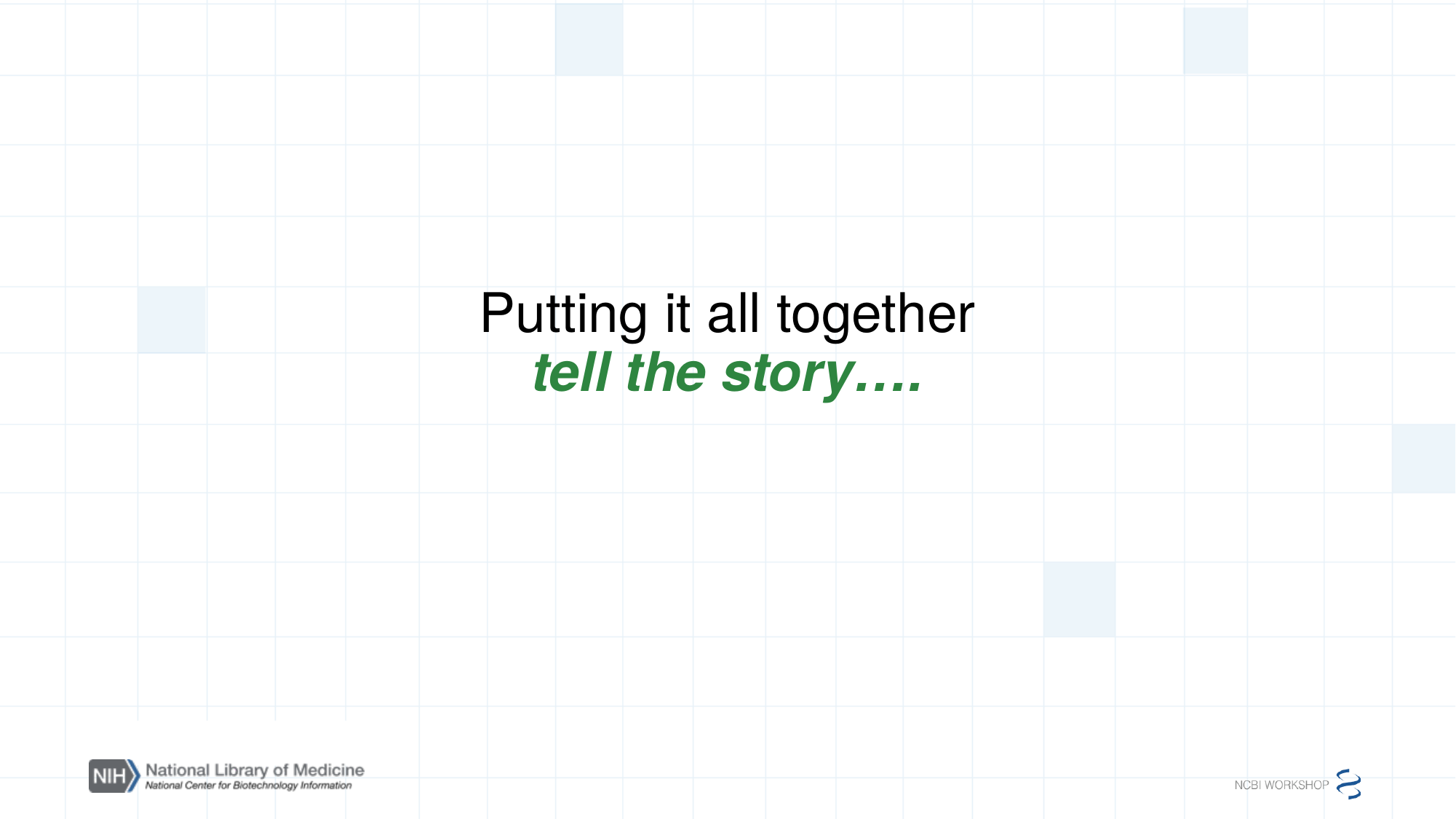

# Putting it all together tell the story….